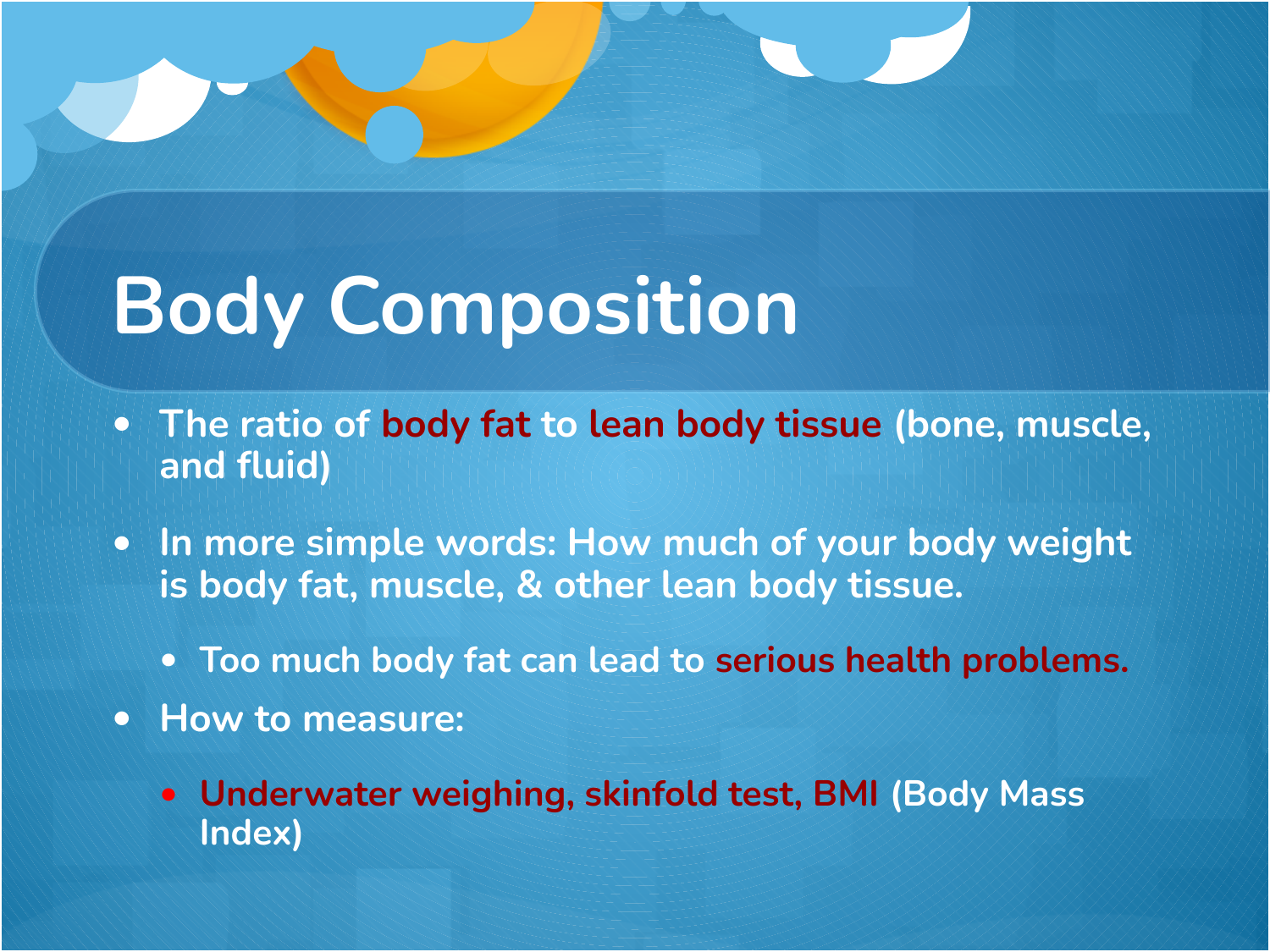

# Body Composition
The ratio of body fat to lean body tissue (bone, muscle, and fluid)
In more simple words: How much of your body weight is body fat, muscle, & other lean body tissue.
Too much body fat can lead to serious health problems.
How to measure:
Underwater weighing, skinfold test, BMI (Body Mass Index)